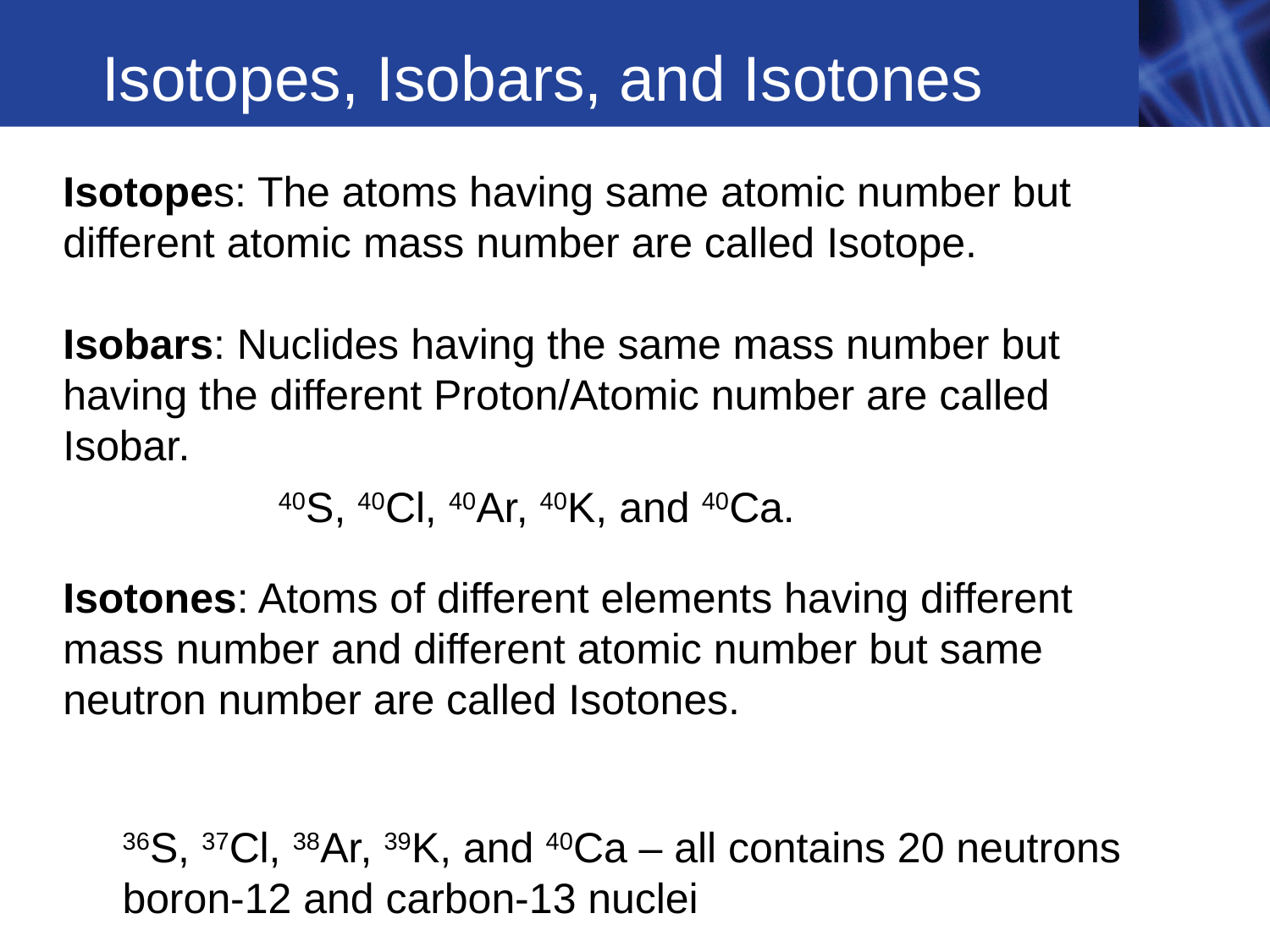

Isotopes, Isobars, and Isotones
Isotopes: The atoms having same atomic number but different atomic mass number are called Isotope.

Isobars: Nuclides having the same mass number but having the different Proton/Atomic number are called Isobar.

Isotones: Atoms of different elements having different mass number and different atomic number but same neutron number are called Isotones.
40S, 40Cl, 40Ar, 40K, and 40Ca.
36S, 37Cl, 38Ar, 39K, and 40Ca – all contains 20 neutrons
boron-12 and carbon-13 nuclei